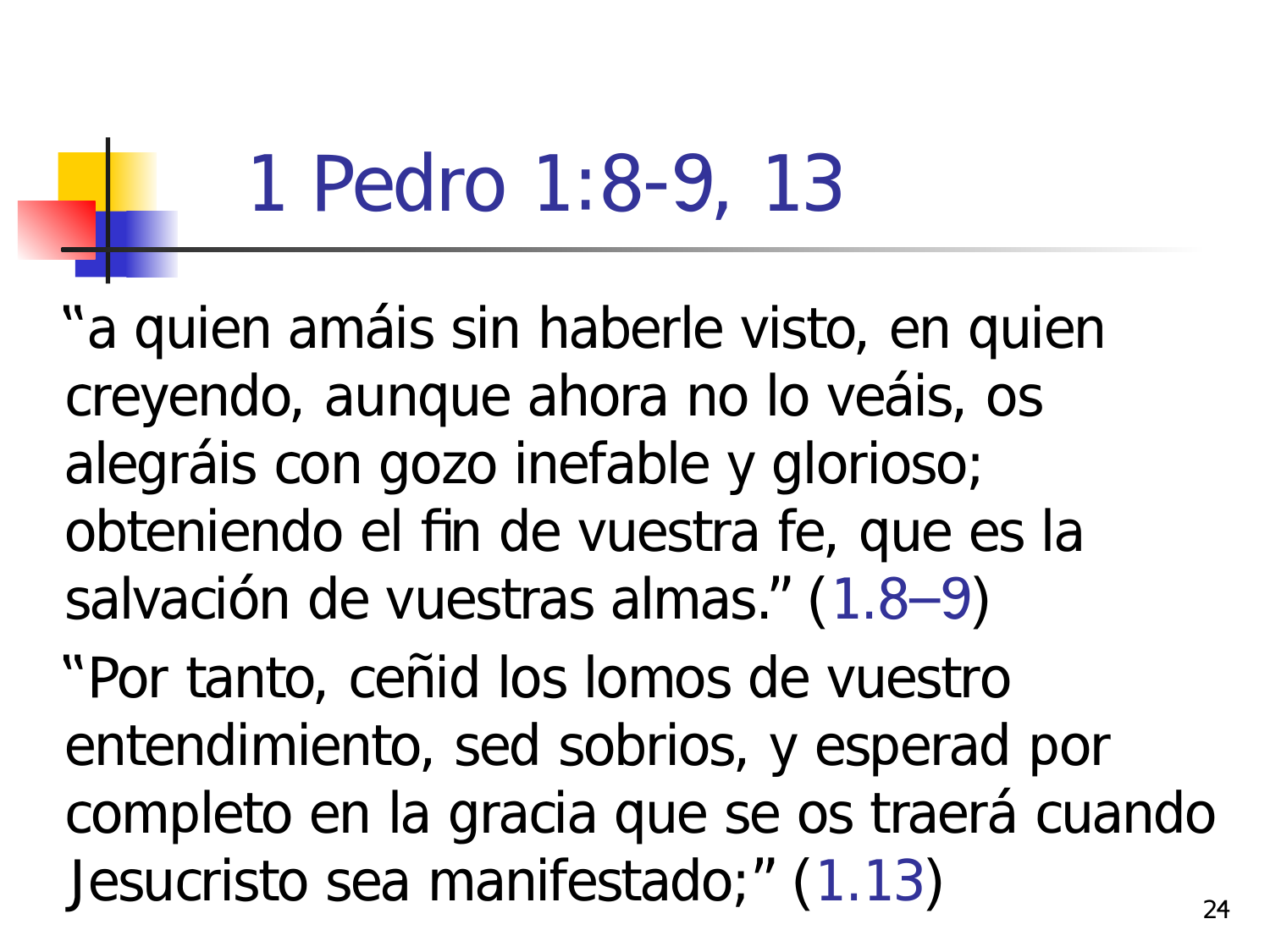

# 1 Pedro 1:8-9, 13
“a quien amáis sin haberle visto, en quien creyendo, aunque ahora no lo veáis, os alegráis con gozo inefable y glorioso; obteniendo el fin de vuestra fe, que es la salvación de vuestras almas.” (1.8–9)
“Por tanto, ceñid los lomos de vuestro entendimiento, sed sobrios, y esperad por completo en la gracia que se os traerá cuando Jesucristo sea manifestado;” (1.13)

24